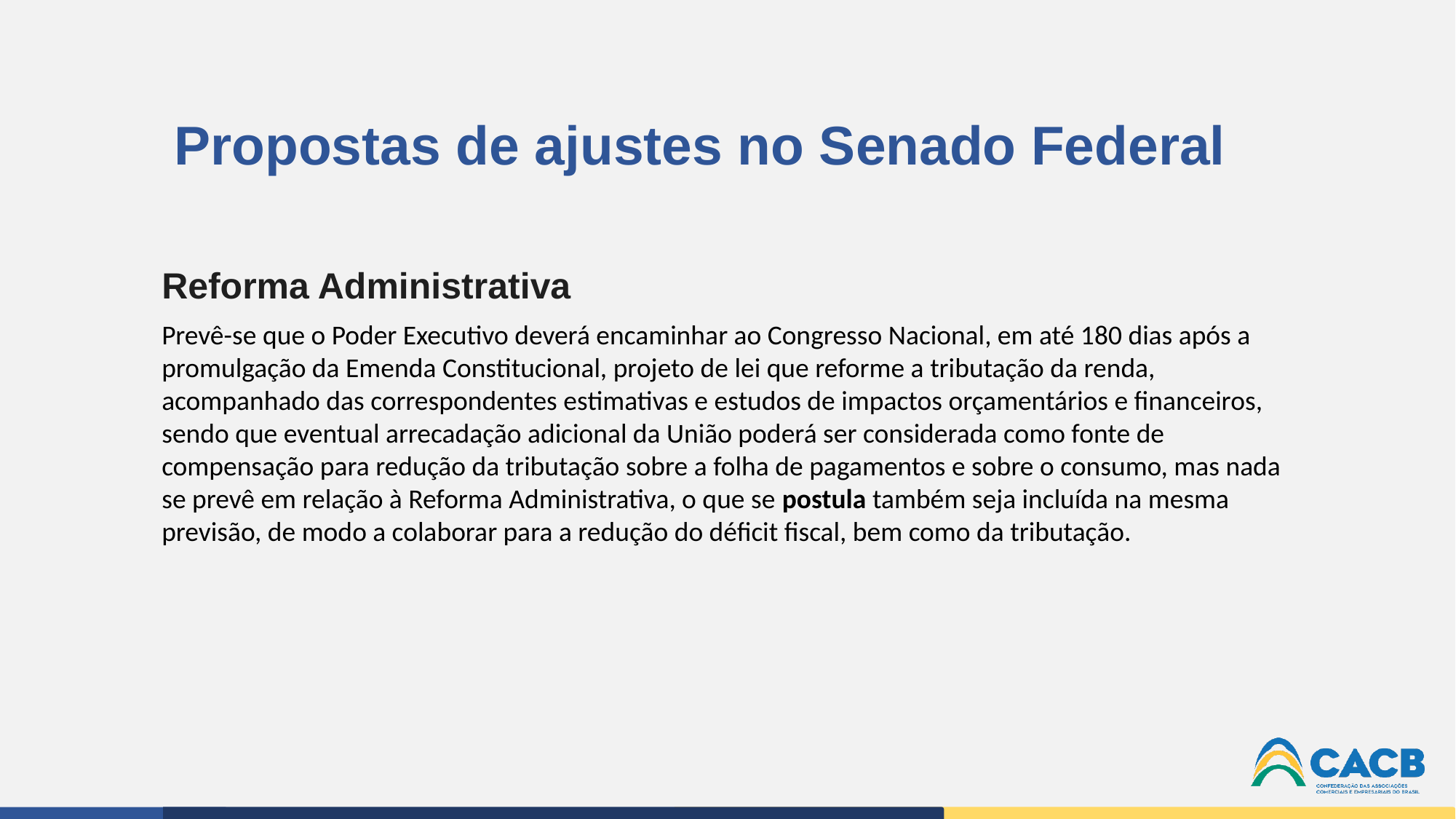

Propostas de ajustes no Senado Federal
Reforma Administrativa
Prevê-se que o Poder Executivo deverá encaminhar ao Congresso Nacional, em até 180 dias após a promulgação da Emenda Constitucional, projeto de lei que reforme a tributação da renda, acompanhado das correspondentes estimativas e estudos de impactos orçamentários e financeiros, sendo que eventual arrecadação adicional da União poderá ser considerada como fonte de compensação para redução da tributação sobre a folha de pagamentos e sobre o consumo, mas nada se prevê em relação à Reforma Administrativa, o que se postula também seja incluída na mesma previsão, de modo a colaborar para a redução do déficit fiscal, bem como da tributação.